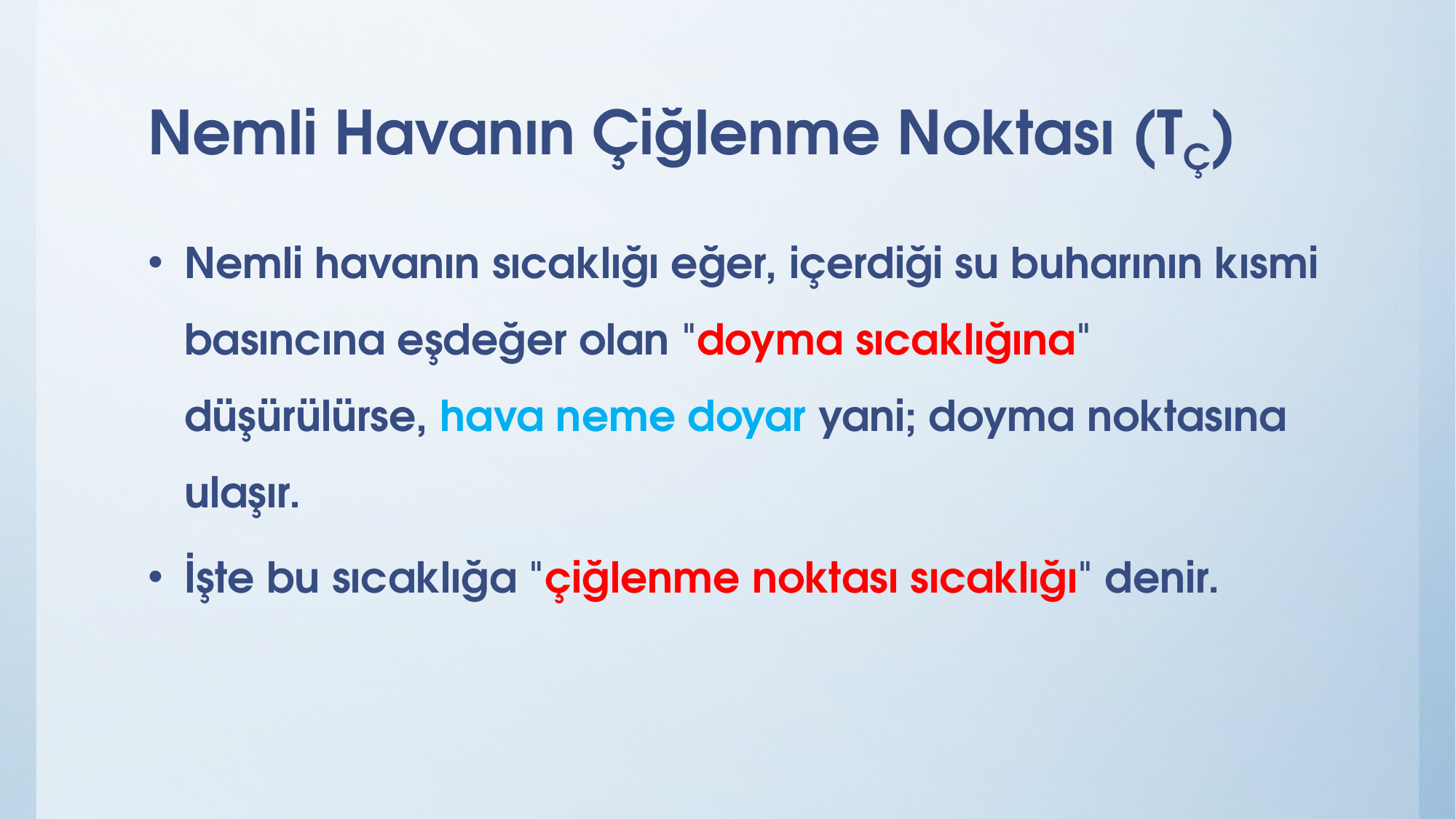

# Nemli Havanın Çiğlenme Noktası (TÇ)
Nemli havanın sıcaklığı eğer, içerdiği su buharının kısmi basıncına eşdeğer olan "doyma sıcaklığına" düşürülürse, hava neme doyar yani; doyma noktasına ulaşır.
İşte bu sıcaklığa "çiğlenme noktası sıcaklığı" denir.